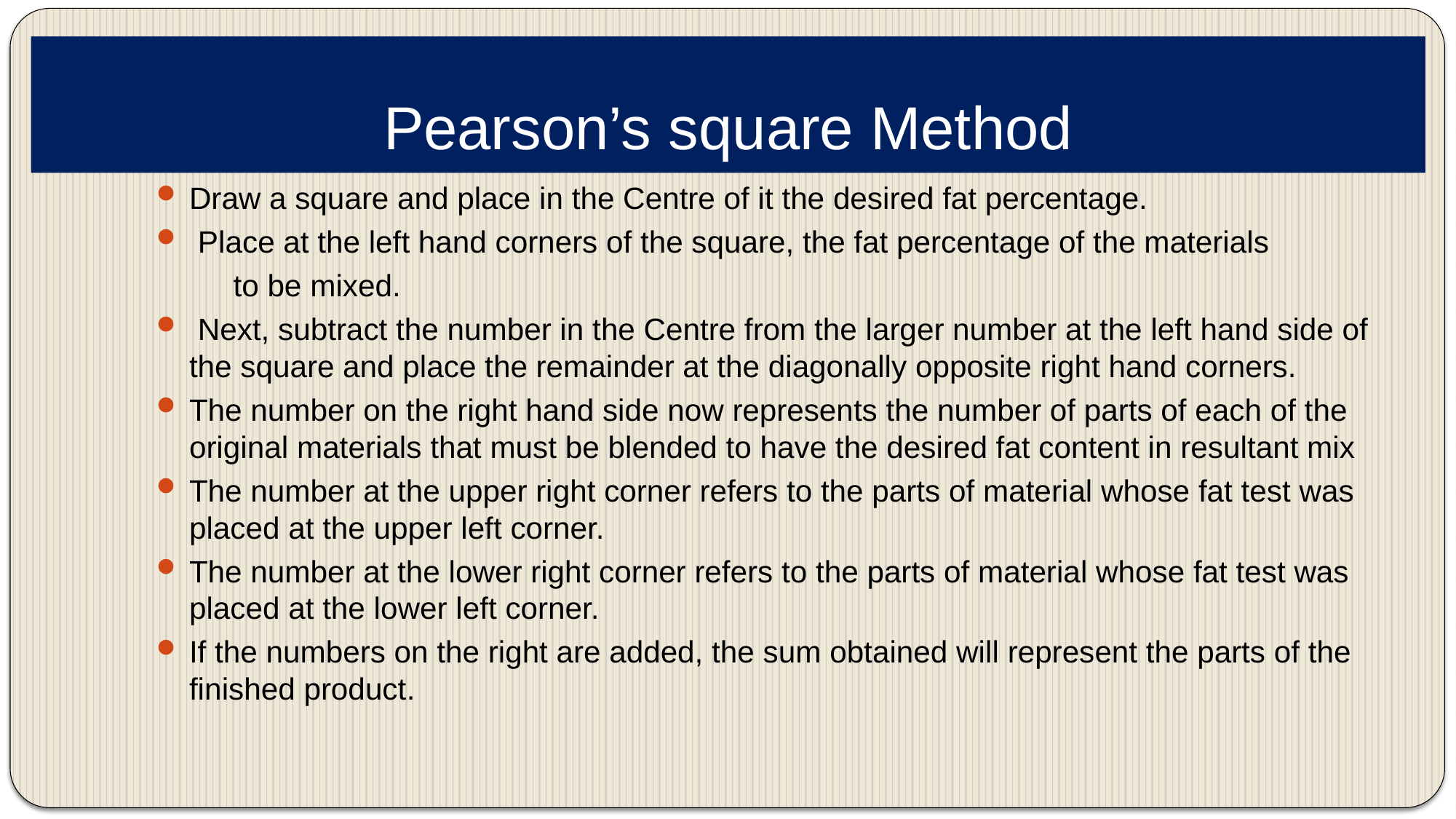

# Pearson’s square Method
Draw a square and place in the Centre of it the desired fat percentage.
 Place at the left hand corners of the square, the fat percentage of the materials
         to be mixed.
 Next, subtract the number in the Centre from the larger number at the left hand side of the square and place the remainder at the diagonally opposite right hand corners.
The number on the right hand side now represents the number of parts of each of the original materials that must be blended to have the desired fat content in resultant mix
The number at the upper right corner refers to the parts of material whose fat test was placed at the upper left corner.
The number at the lower right corner refers to the parts of material whose fat test was placed at the lower left corner.
If the numbers on the right are added, the sum obtained will represent the parts of the finished product.